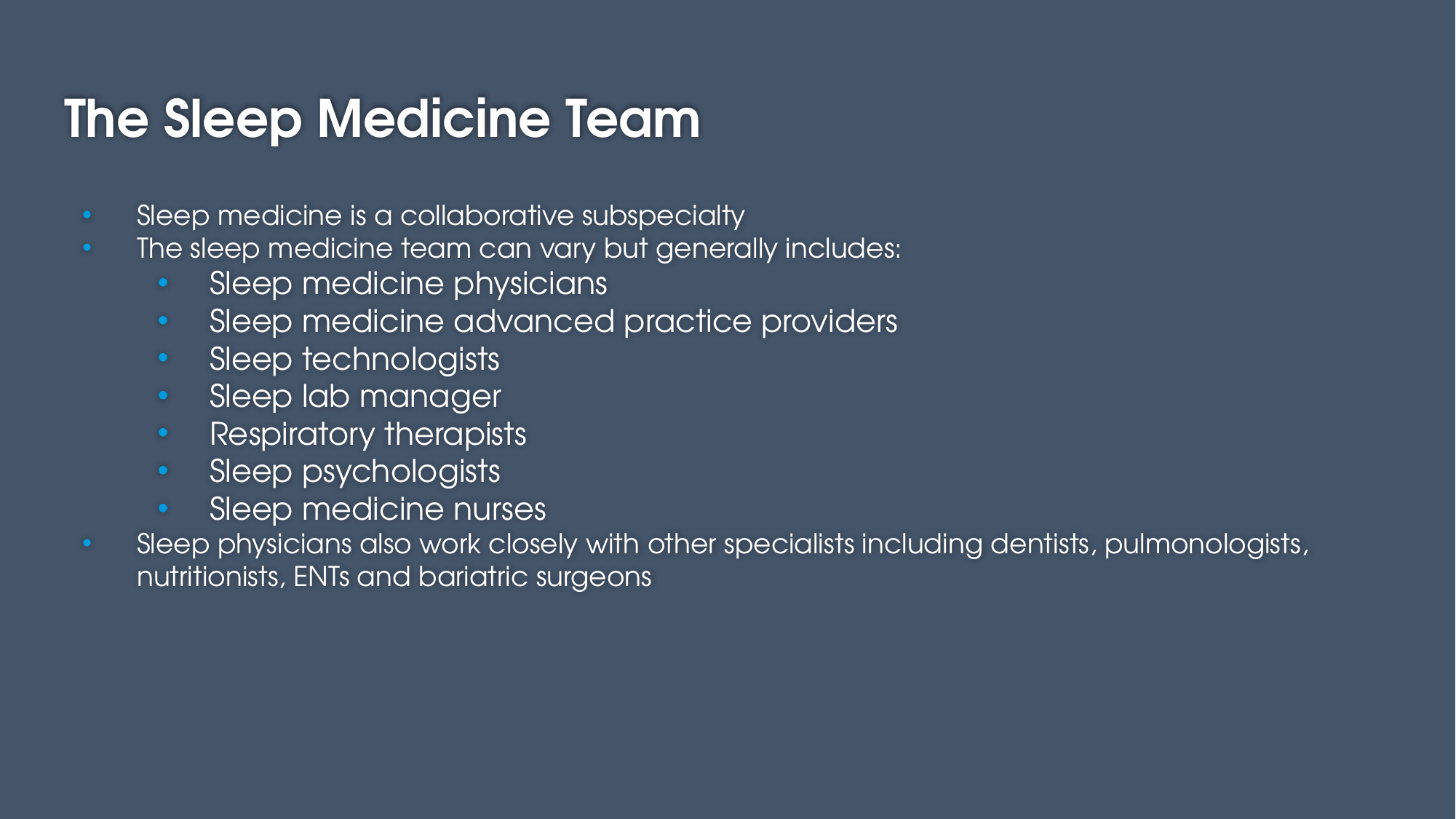

# The Sleep Medicine Team
Sleep medicine is a collaborative subspecialty
The sleep medicine team can vary but generally includes:
Sleep medicine physicians
Sleep medicine advanced practice providers
Sleep technologists
Sleep lab manager
Respiratory therapists
Sleep psychologists
Sleep medicine nurses
Sleep physicians also work closely with other specialists including dentists, pulmonologists, nutritionists, ENTs and bariatric surgeons